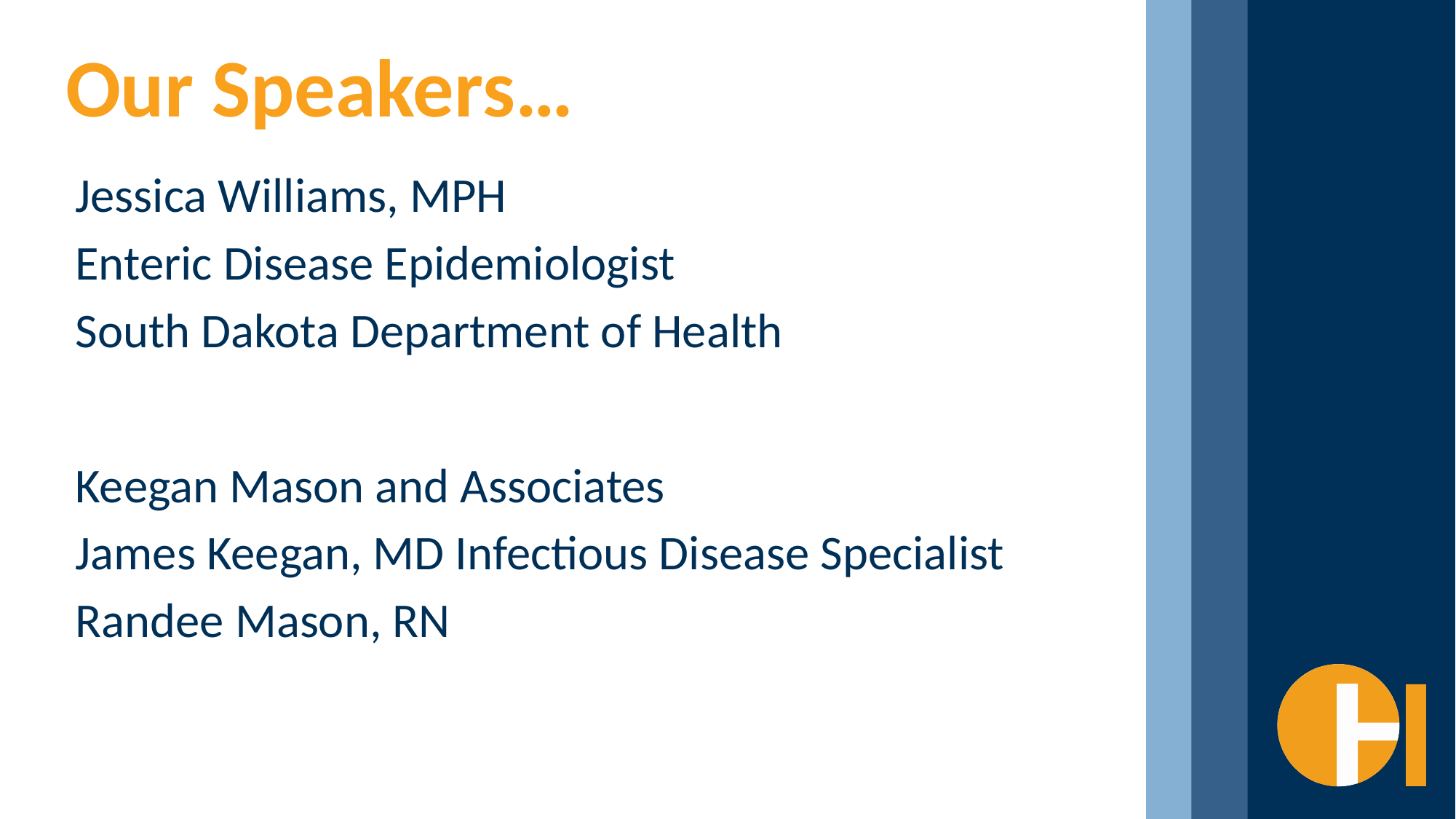

# Our Speakers…
Jessica Williams, MPH
Enteric Disease Epidemiologist
South Dakota Department of Health

Keegan Mason and Associates
James Keegan, MD Infectious Disease Specialist
Randee Mason, RN